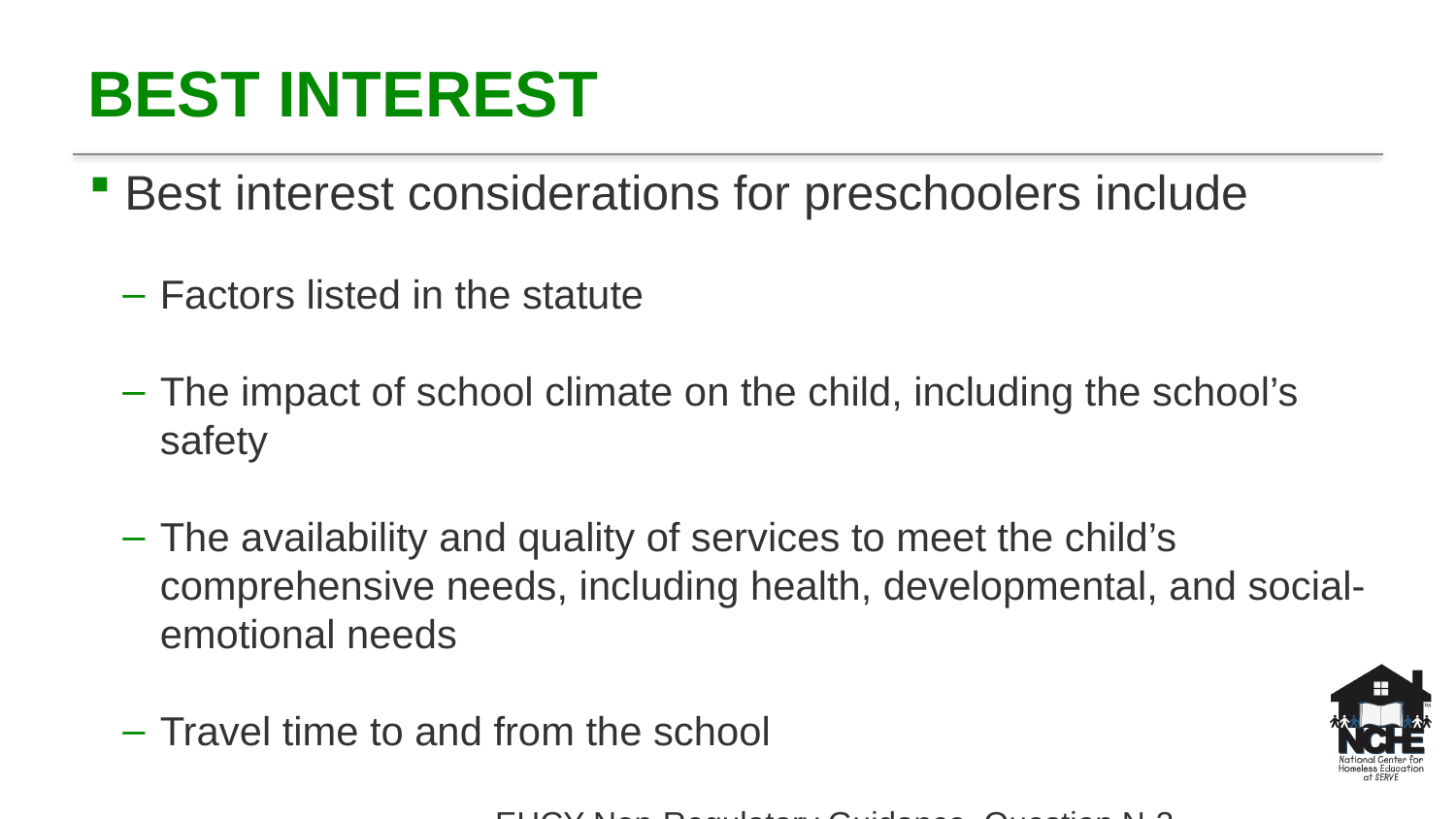

# Best Interest
Best interest considerations for preschoolers include
Factors listed in the statute
The impact of school climate on the child, including the school’s safety
The availability and quality of services to meet the child’s comprehensive needs, including health, developmental, and social-emotional needs
Travel time to and from the school
EHCY Non-Regulatory Guidance, Question N-3